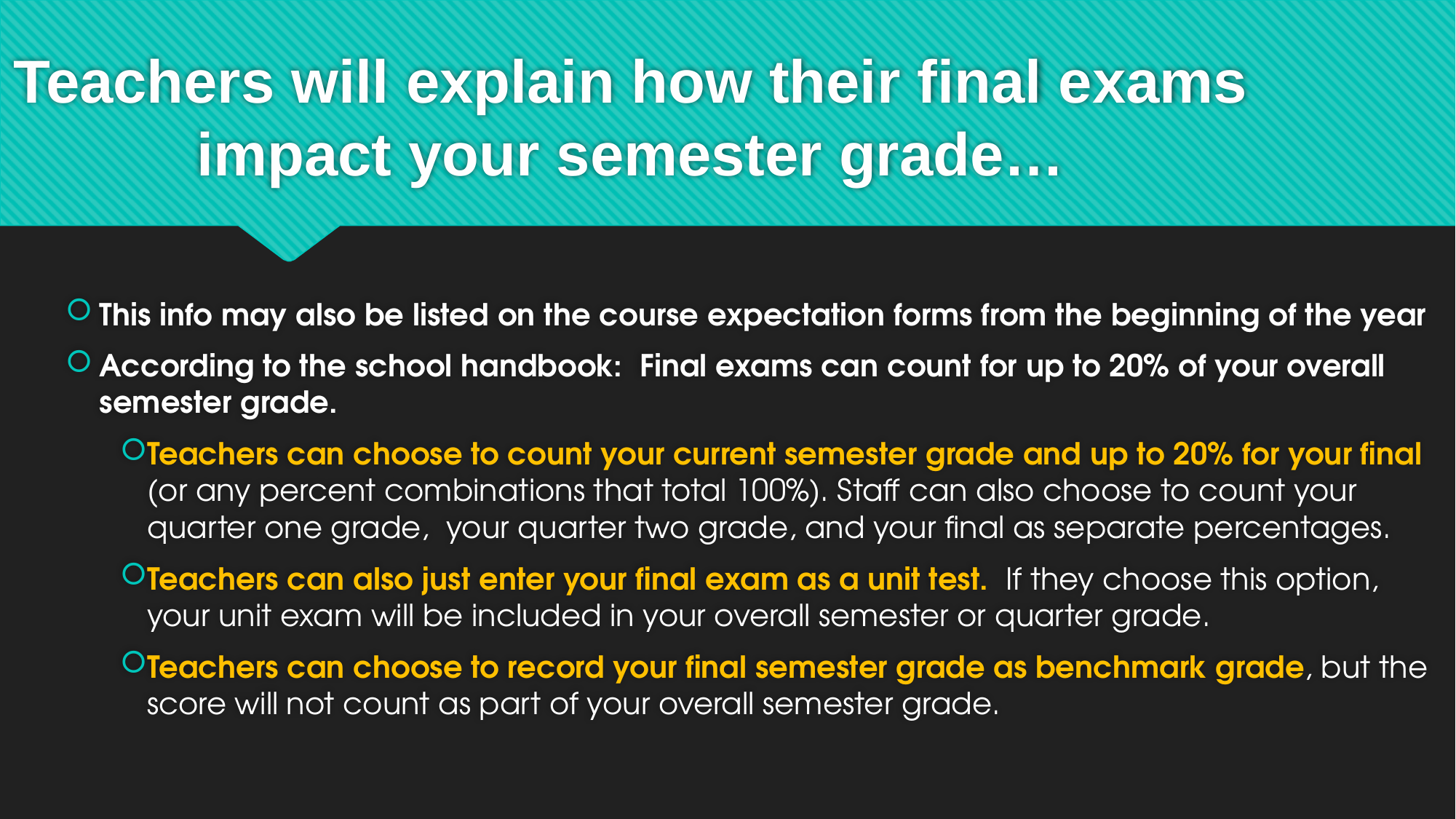

# Teachers will explain how their final exams impact your semester grade…
This info may also be listed on the course expectation forms from the beginning of the year
According to the school handbook:  Final exams can count for up to 20% of your overall semester grade.
Teachers can choose to count your current semester grade and up to 20% for your final (or any percent combinations that total 100%). Staff can also choose to count your quarter one grade,  your quarter two grade, and your final as separate percentages.
Teachers can also just enter your final exam as a unit test.  If they choose this option, your unit exam will be included in your overall semester or quarter grade.
Teachers can choose to record your final semester grade as benchmark grade, but the score will not count as part of your overall semester grade.